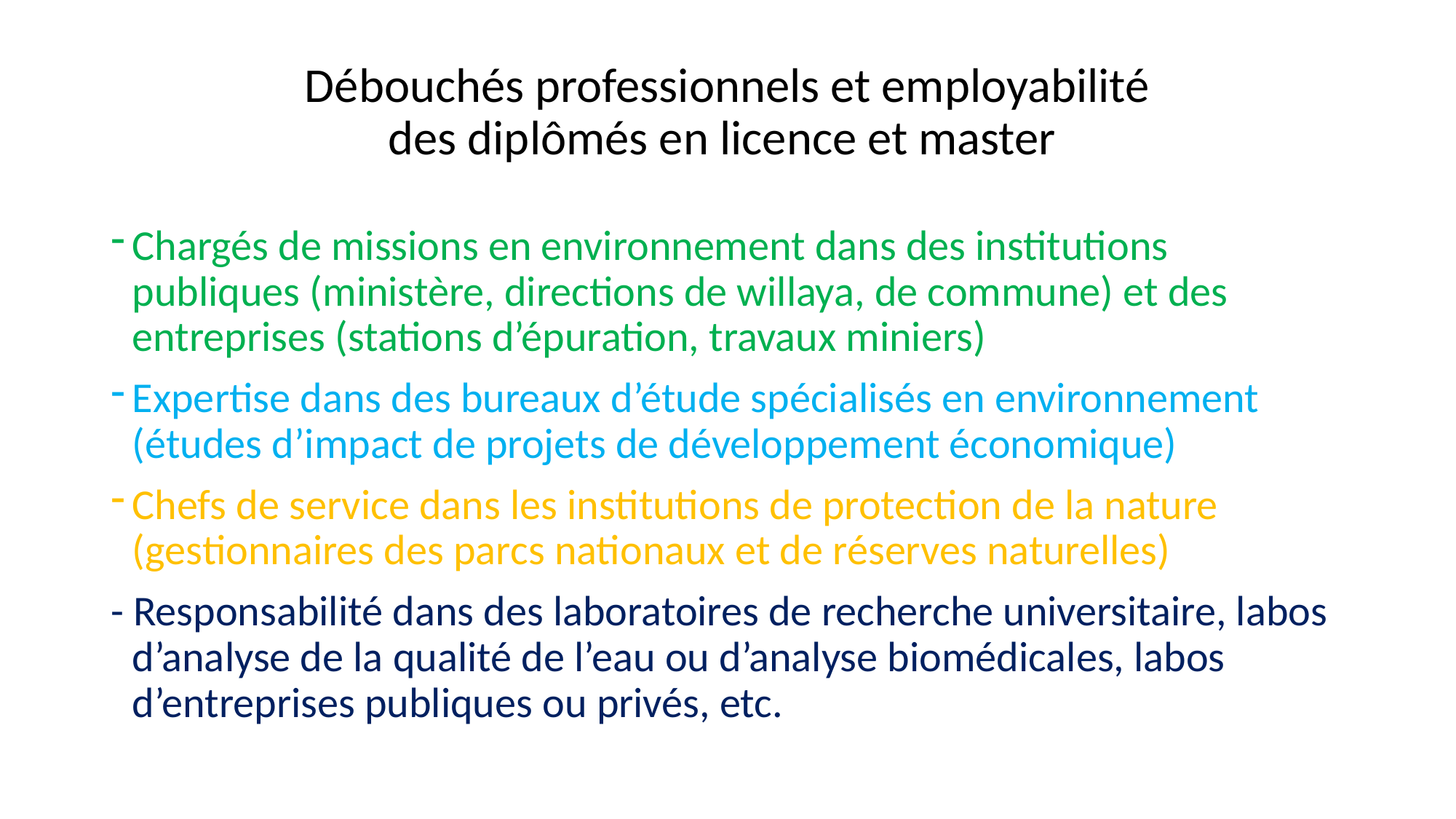

# Débouchés professionnels et employabilité des diplômés en licence et master
Chargés de missions en environnement dans des institutions publiques (ministère, directions de willaya, de commune) et des entreprises (stations d’épuration, travaux miniers)
Expertise dans des bureaux d’étude spécialisés en environnement (études d’impact de projets de développement économique)
Chefs de service dans les institutions de protection de la nature (gestionnaires des parcs nationaux et de réserves naturelles)
- Responsabilité dans des laboratoires de recherche universitaire, labos d’analyse de la qualité de l’eau ou d’analyse biomédicales, labos d’entreprises publiques ou privés, etc.